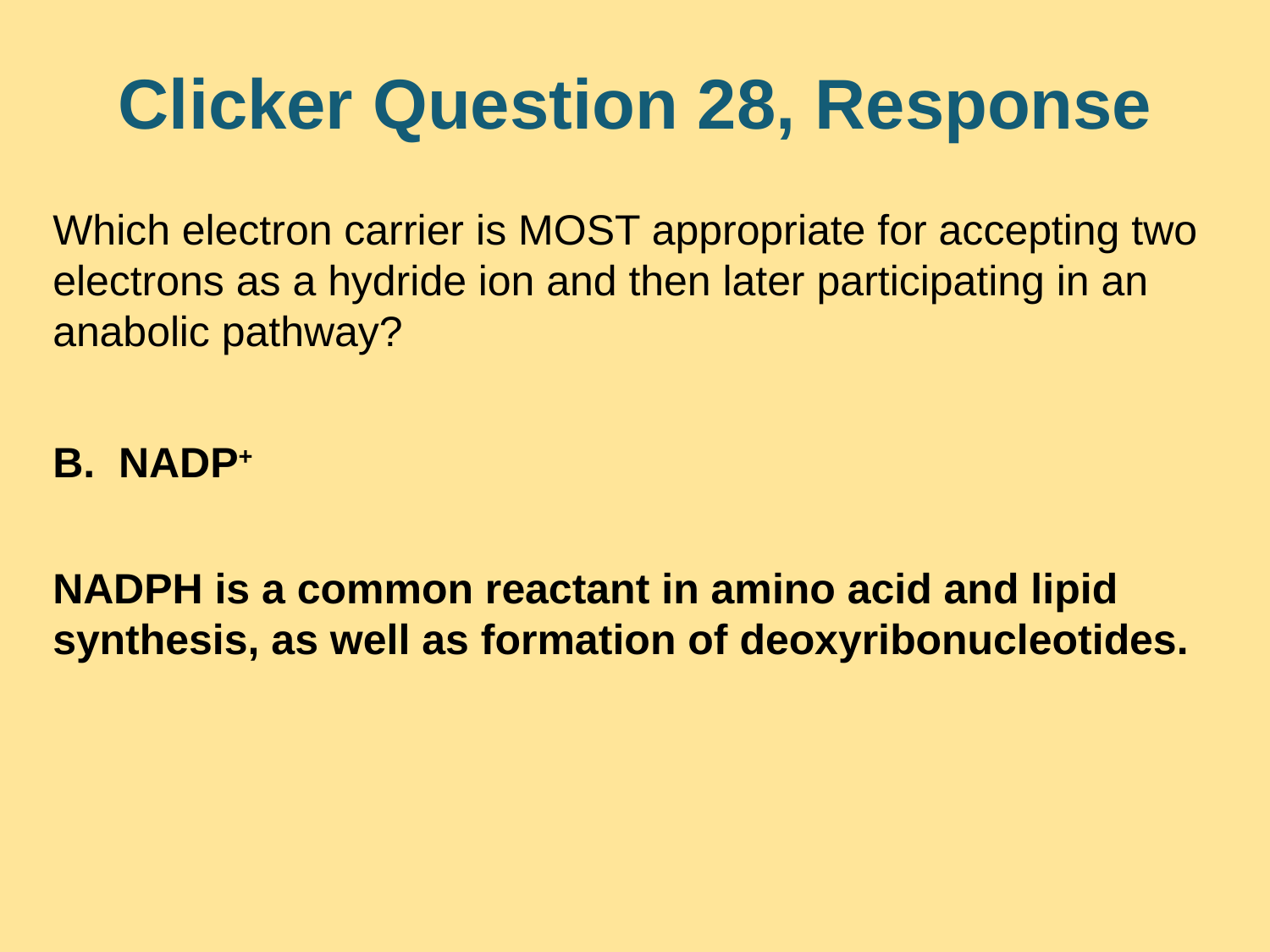

# Clicker Question 28, Response
Which electron carrier is MOST appropriate for accepting two electrons as a hydride ion and then later participating in an anabolic pathway?

B.  NADP+

NADPH is a common reactant in amino acid and lipid synthesis, as well as formation of deoxyribonucleotides.